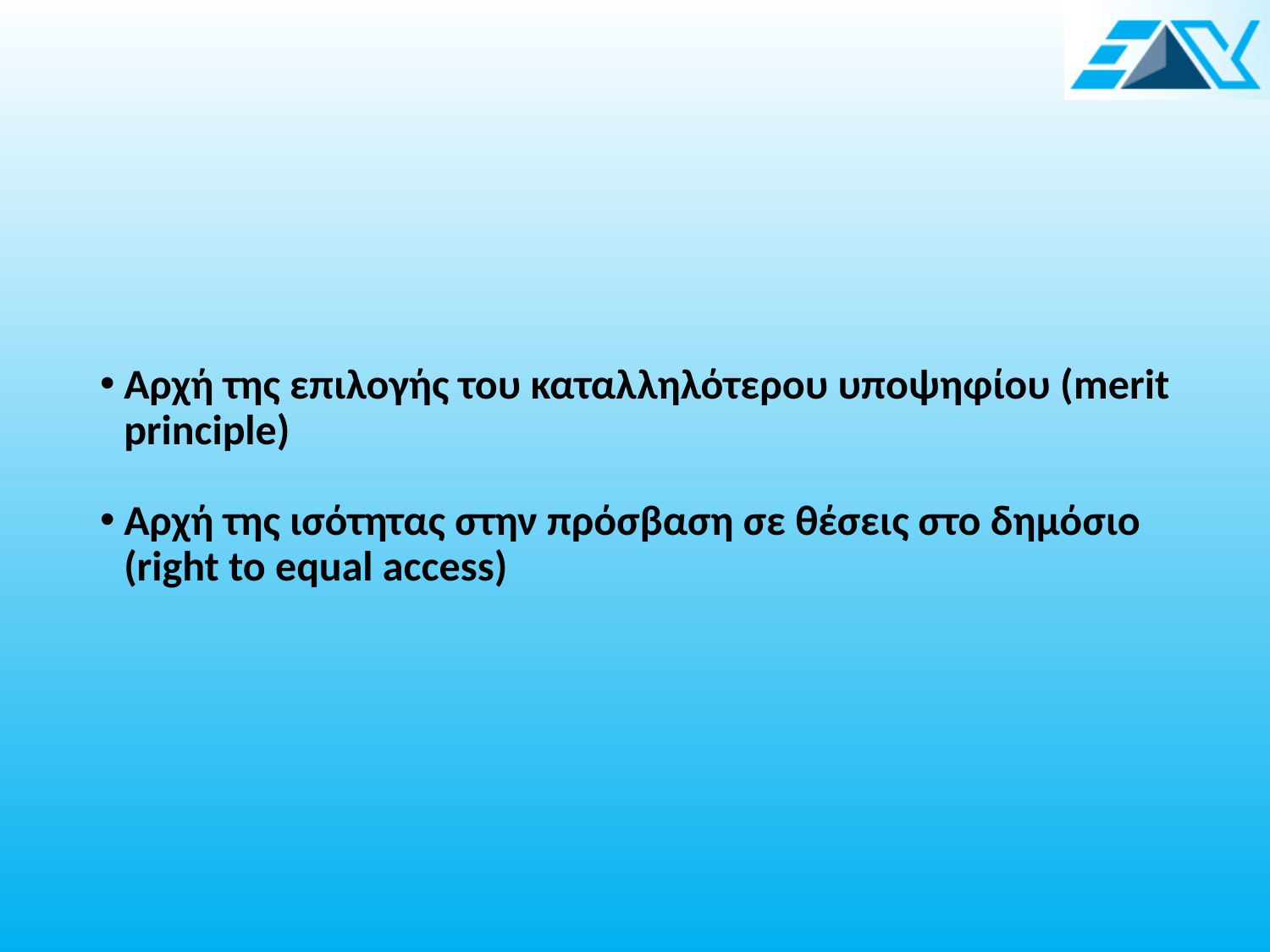

Αρχή της επιλογής του καταλληλότερου υποψηφίου (merit principle)
Αρχή της ισότητας στην πρόσβαση σε θέσεις στο δημόσιο (right to equal access)